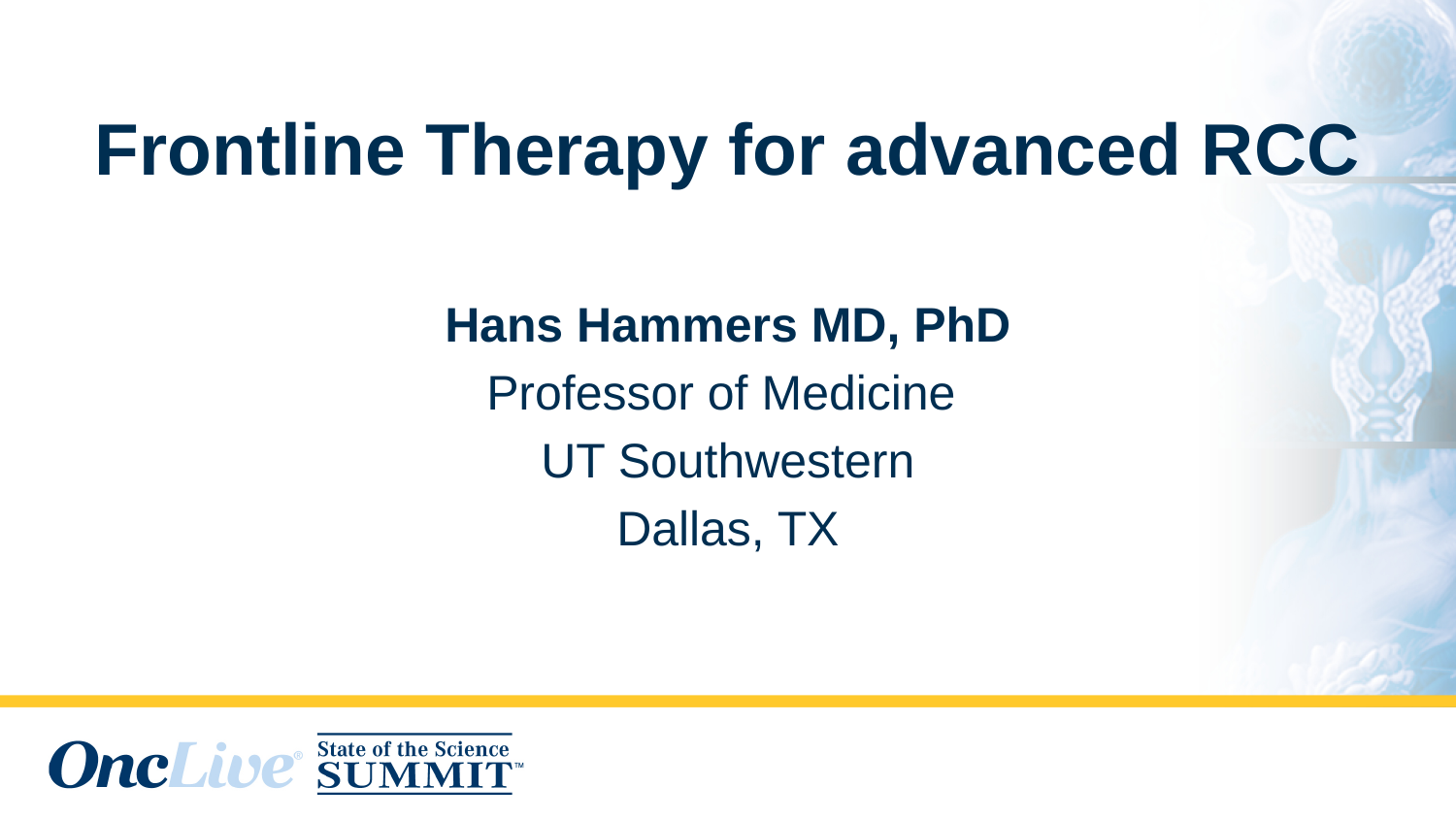

# Frontline Therapy for advanced RCC
Hans Hammers MD, PhD
Professor of Medicine
UT Southwestern
Dallas, TX